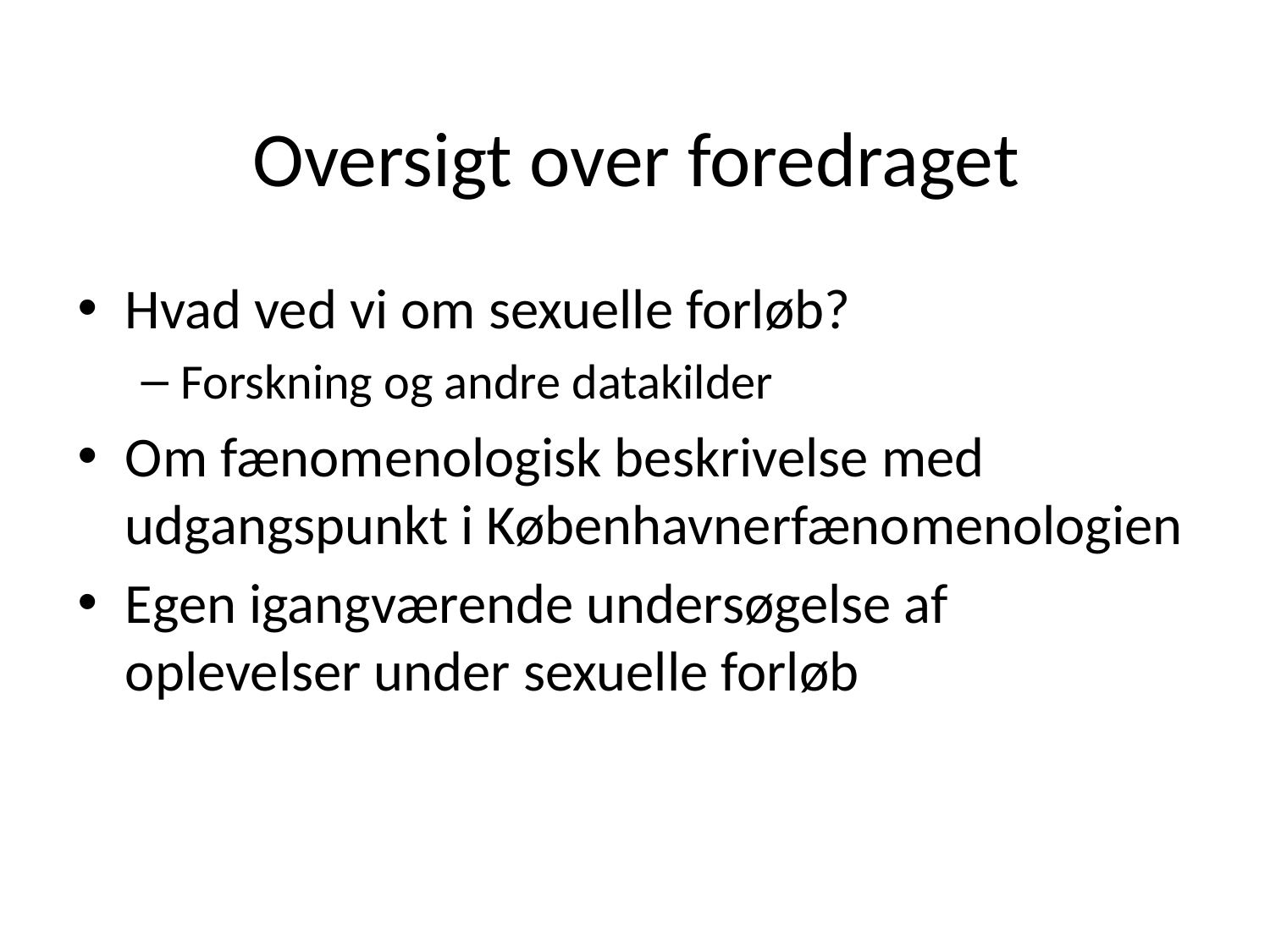

# Oversigt over foredraget
Hvad ved vi om sexuelle forløb?
Forskning og andre datakilder
Om fænomenologisk beskrivelse med udgangspunkt i Københavnerfænomenologien
Egen igangværende undersøgelse af oplevelser under sexuelle forløb